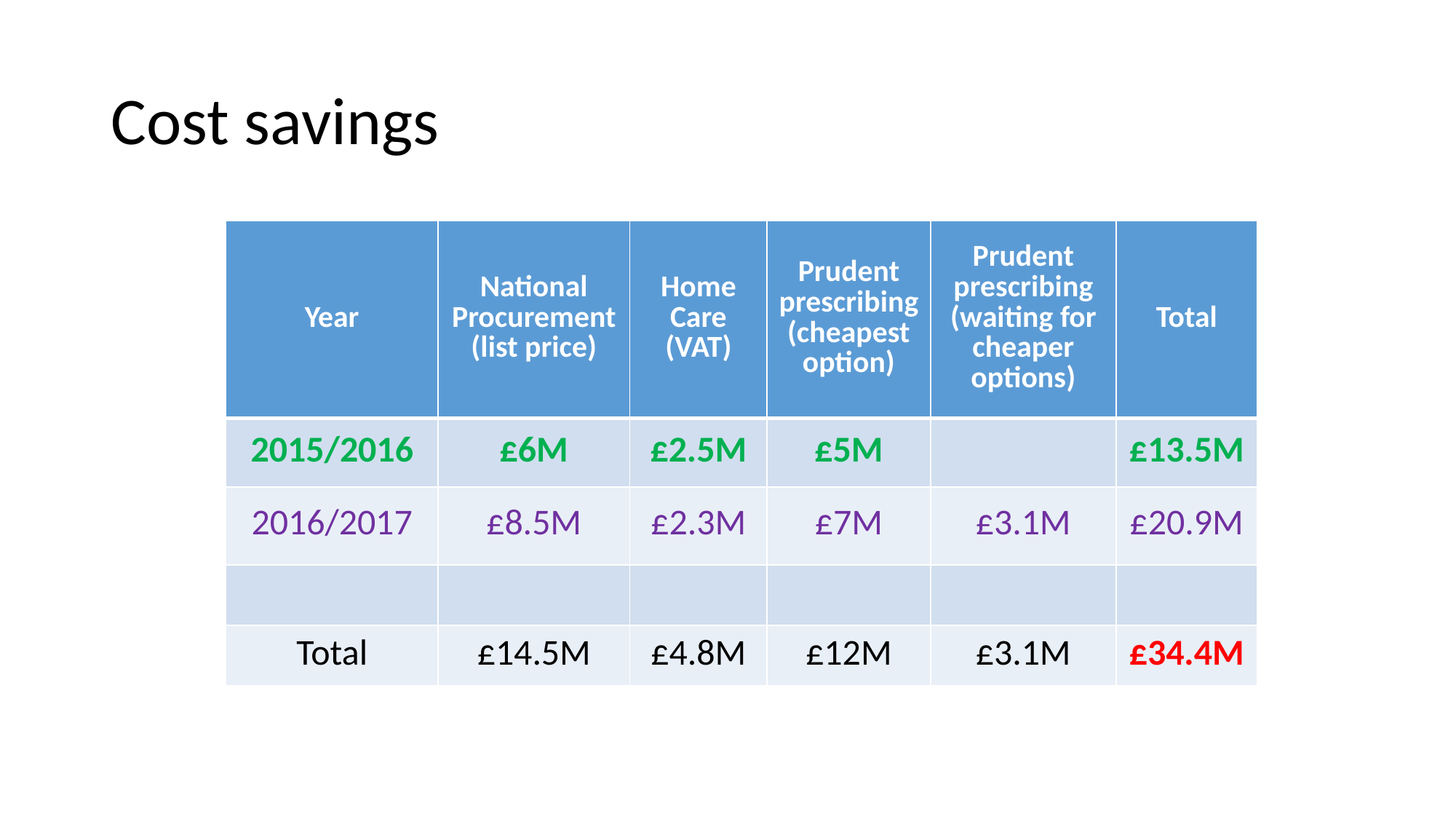

# Cost savings
| Year | National Procurement (list price) | Home Care (VAT) | Prudent prescribing (cheapest option) | Prudent prescribing (waiting for cheaper options) | Total |
| --- | --- | --- | --- | --- | --- |
| 2015/2016 | £6M | £2.5M | £5M |  | £13.5M |
| 2016/2017 | £8.5M | £2.3M | £7M | £3.1M | £20.9M |
|  |  |  |  |  |  |
| Total | £14.5M | £4.8M | £12M | £3.1M | £34.4M |